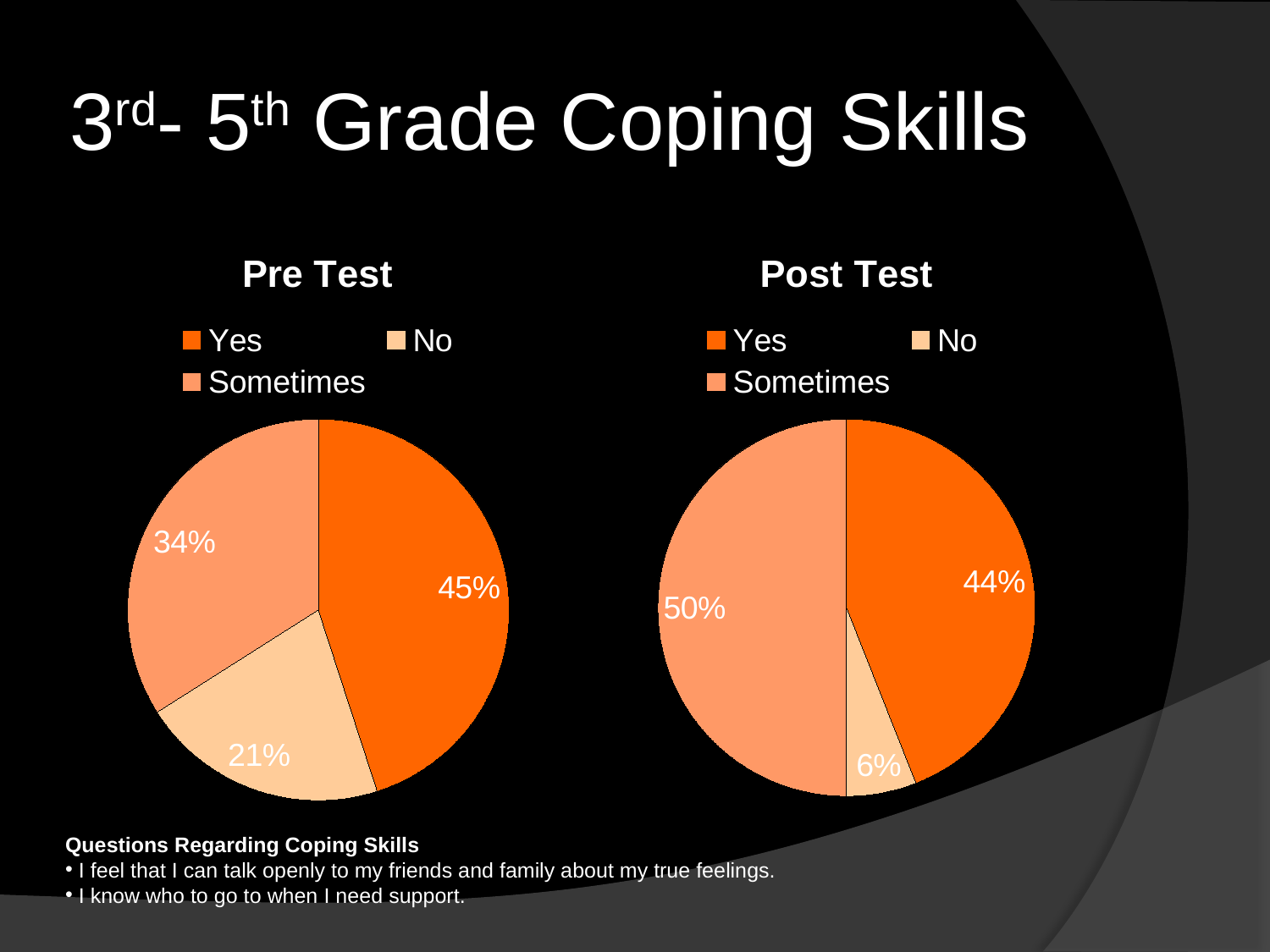

# 3rd- 5th Grade Coping Skills

### Chart:

| Category | Pre Test |
|---|---|
| Yes | 0.45 |
| No | 0.2100000000000001 |
| Sometimes | 0.34 |

### Chart:

| Category | Post Test |
|---|---|
| Yes | 0.44 |
| No  | 0.06000000000000003 |
| Sometimes | 0.5 |
Questions Regarding Coping Skills
 I feel that I can talk openly to my friends and family about my true feelings.
 I know who to go to when I need support.